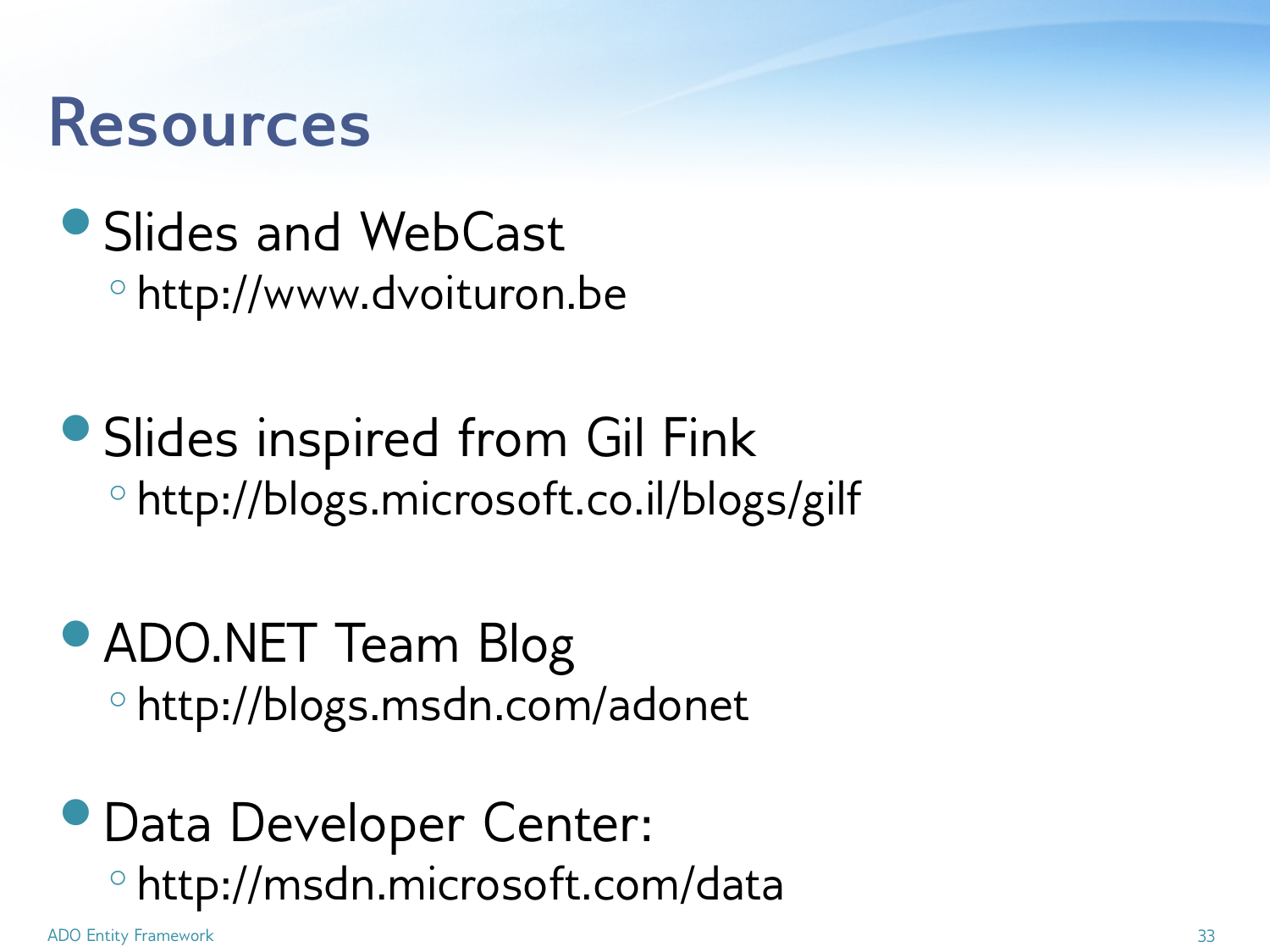

# Resources
Slides and WebCast
http://www.dvoituron.be

Slides inspired from Gil Fink
http://blogs.microsoft.co.il/blogs/gilf

ADO.NET Team Blog
http://blogs.msdn.com/adonet

Data Developer Center:
http://msdn.microsoft.com/data

ADO Entity Framework
33